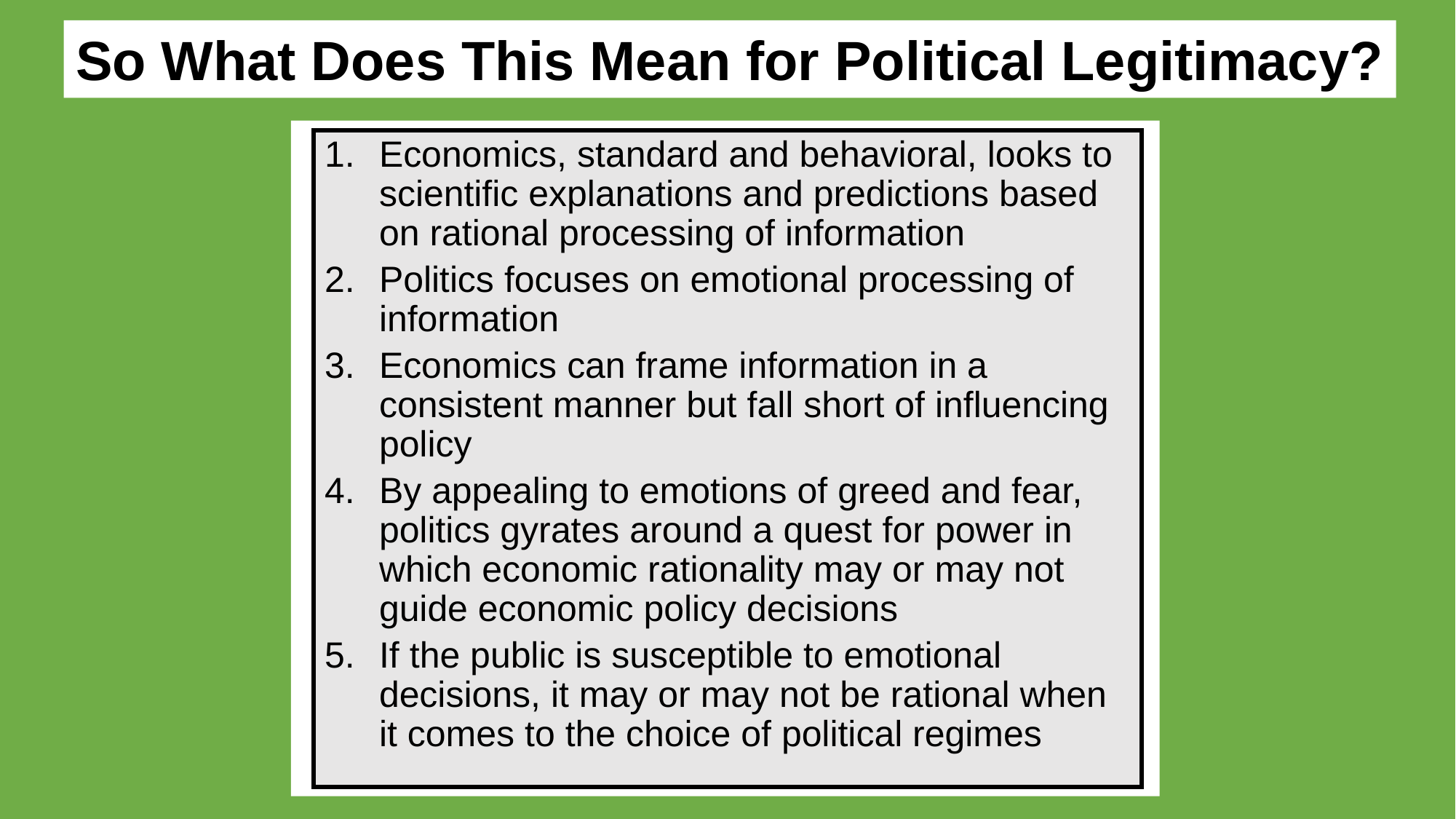

# So What Does This Mean for Political Legitimacy?

Economics, standard and behavioral, looks to scientific explanations and predictions based on rational processing of information
Politics focuses on emotional processing of information
Economics can frame information in a consistent manner but fall short of influencing policy
By appealing to emotions of greed and fear, politics gyrates around a quest for power in which economic rationality may or may not guide economic policy decisions
If the public is susceptible to emotional decisions, it may or may not be rational when it comes to the choice of political regimes